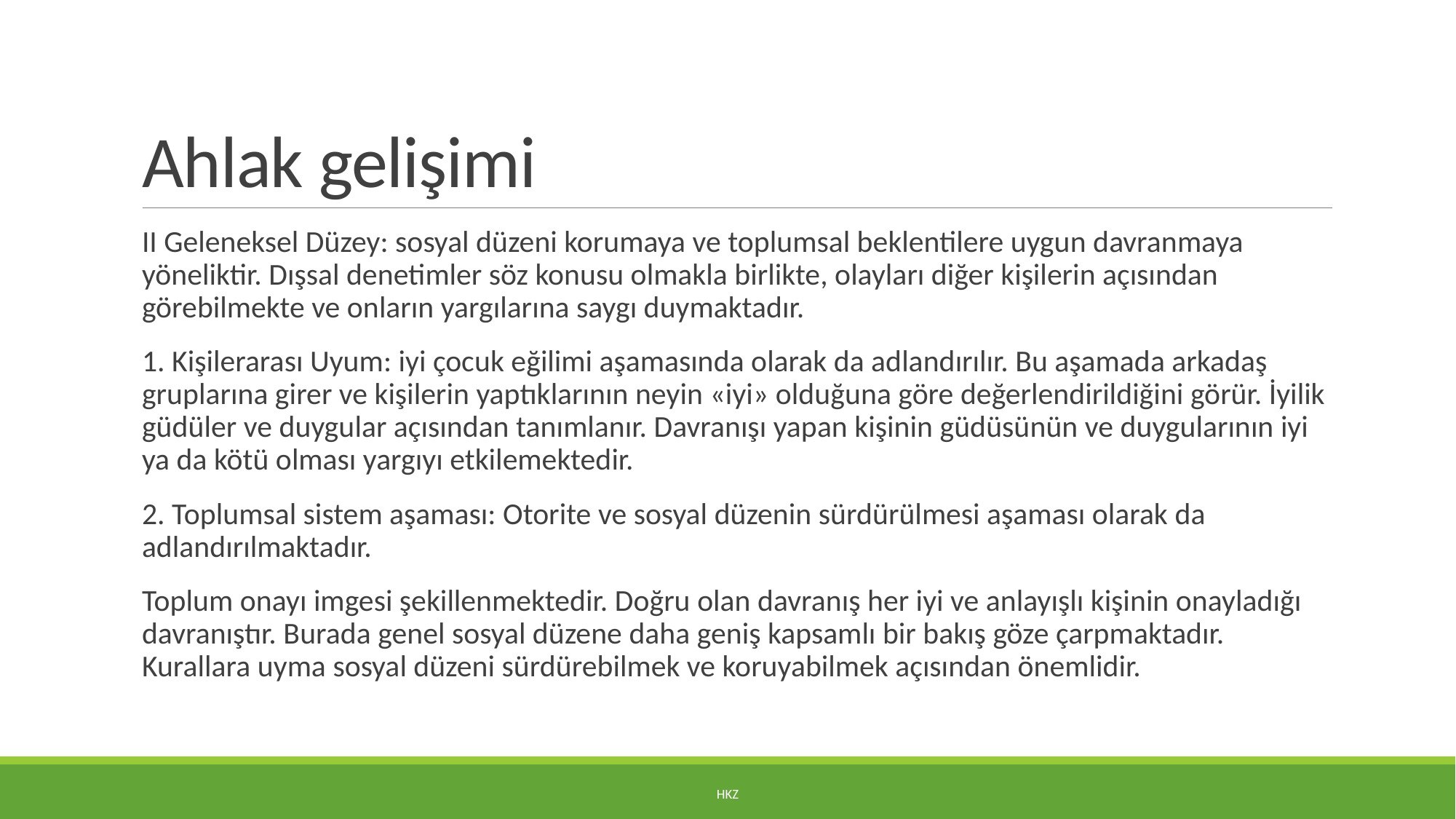

# Ahlak gelişimi
II Geleneksel Düzey: sosyal düzeni korumaya ve toplumsal beklentilere uygun davranmaya yöneliktir. Dışsal denetimler söz konusu olmakla birlikte, olayları diğer kişilerin açısından görebilmekte ve onların yargılarına saygı duymaktadır.
1. Kişilerarası Uyum: iyi çocuk eğilimi aşamasında olarak da adlandırılır. Bu aşamada arkadaş gruplarına girer ve kişilerin yaptıklarının neyin «iyi» olduğuna göre değerlendirildiğini görür. İyilik güdüler ve duygular açısından tanımlanır. Davranışı yapan kişinin güdüsünün ve duygularının iyi ya da kötü olması yargıyı etkilemektedir.
2. Toplumsal sistem aşaması: Otorite ve sosyal düzenin sürdürülmesi aşaması olarak da adlandırılmaktadır.
Toplum onayı imgesi şekillenmektedir. Doğru olan davranış her iyi ve anlayışlı kişinin onayladığı davranıştır. Burada genel sosyal düzene daha geniş kapsamlı bir bakış göze çarpmaktadır. Kurallara uyma sosyal düzeni sürdürebilmek ve koruyabilmek açısından önemlidir.
HKZ